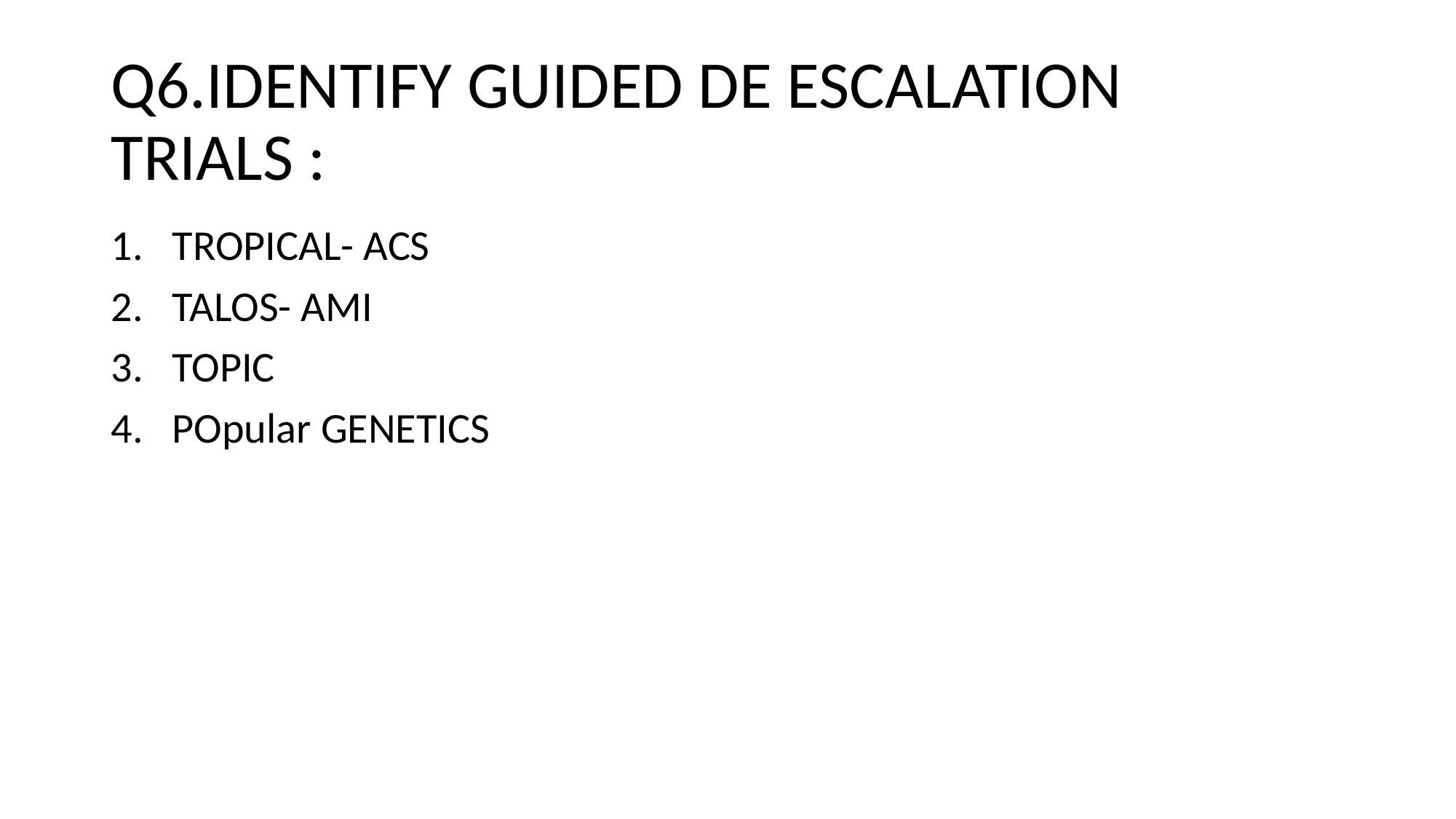

# Q6.IDENTIFY GUIDED DE ESCALATION TRIALS :
TROPICAL- ACS
TALOS- AMI
TOPIC
POpular GENETICS